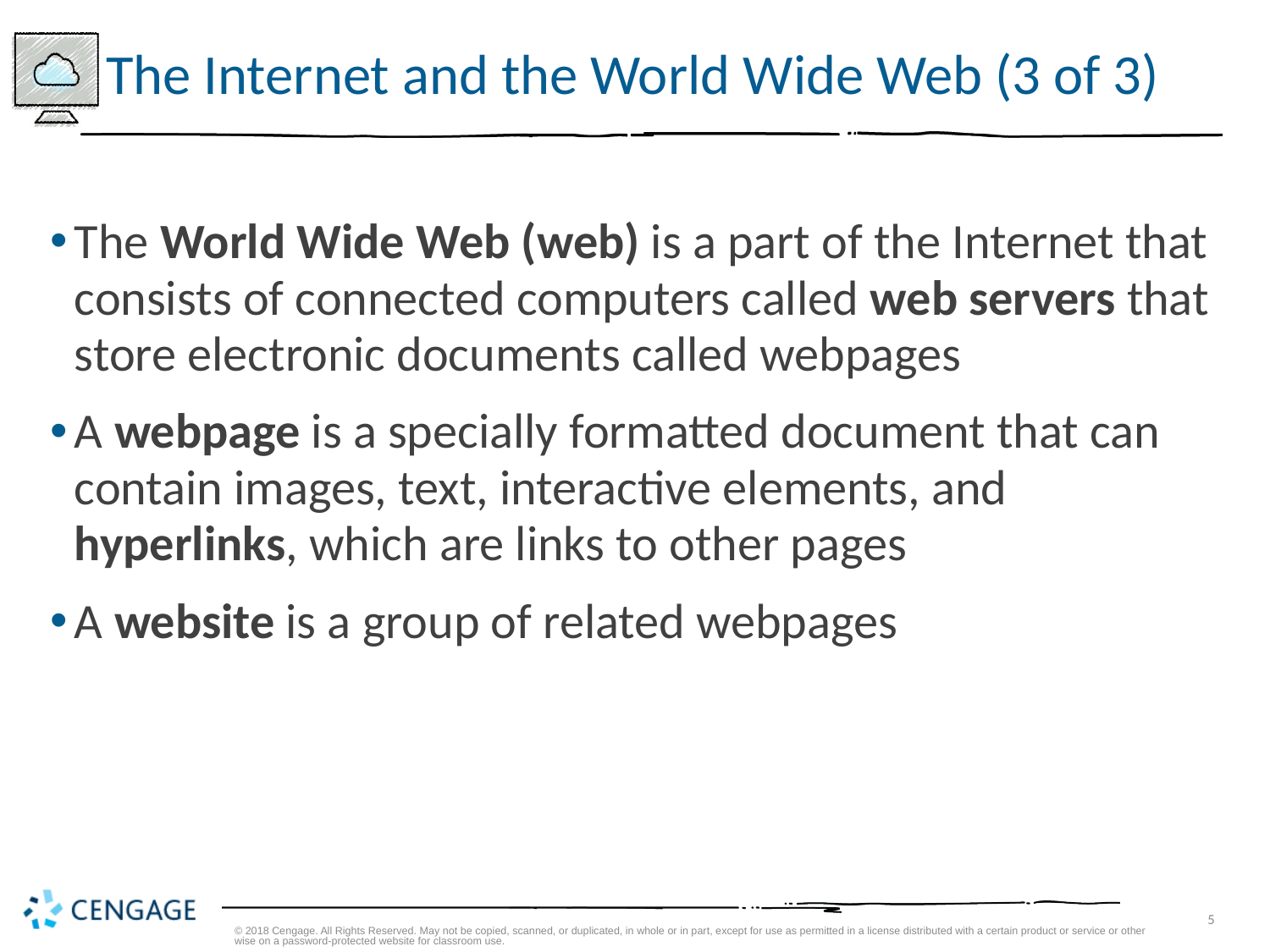

# The Internet and the World Wide Web (3 of 3)
The World Wide Web (web) is a part of the Internet that consists of connected computers called web servers that store electronic documents called webpages
A webpage is a specially formatted document that can contain images, text, interactive elements, and hyperlinks, which are links to other pages
A website is a group of related webpages
© 2018 Cengage. All Rights Reserved. May not be copied, scanned, or duplicated, in whole or in part, except for use as permitted in a license distributed with a certain product or service or otherwise on a password-protected website for classroom use.